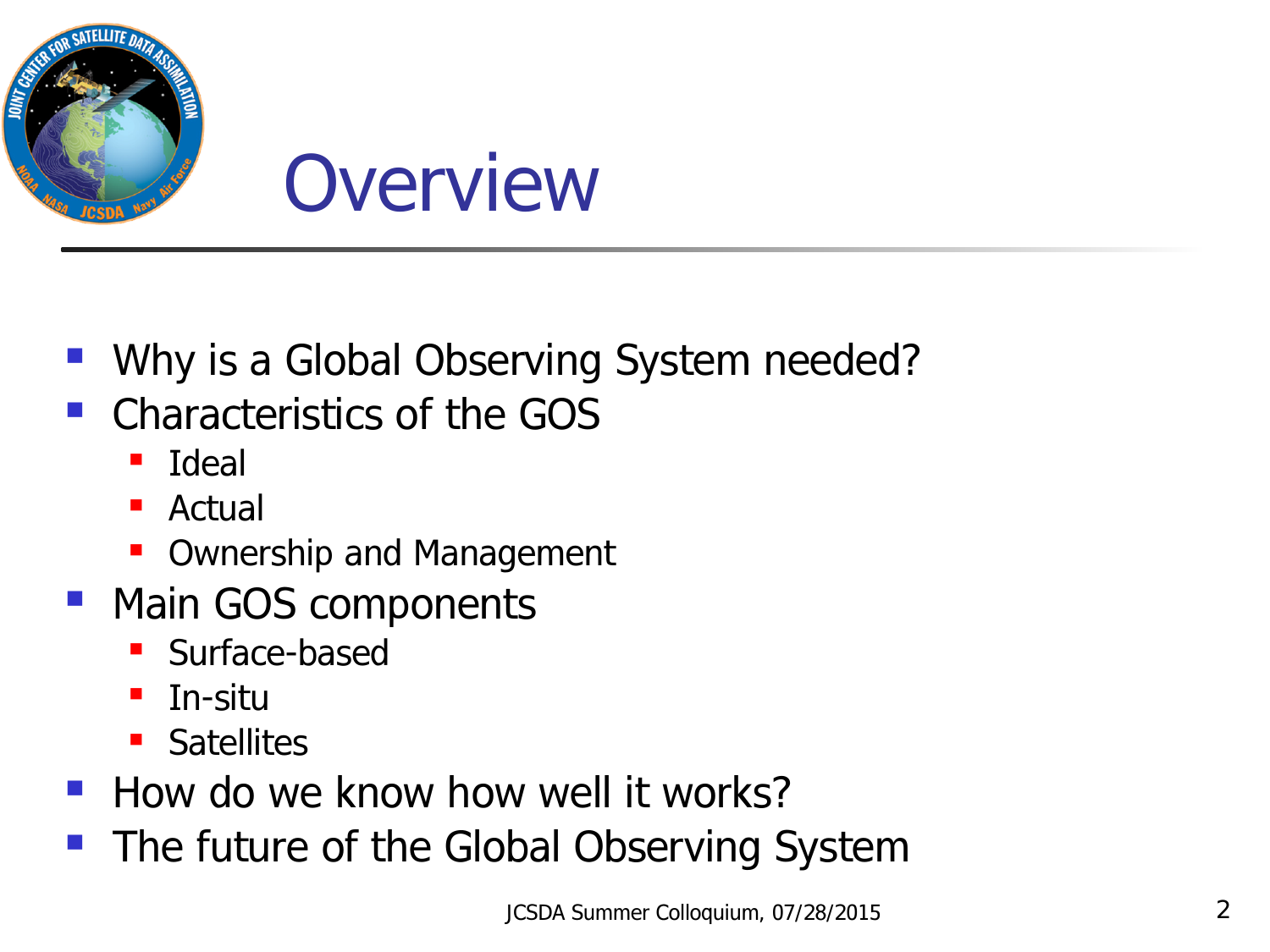

# Overview

Why is a Global Observing System needed?
Characteristics of the GOS
Ideal
Actual
Ownership and Management
Main GOS components
Surface-based
In-situ
Satellites
How do we know how well it works?
The future of the Global Observing System

2
JCSDA Summer Colloquium, 07/28/2015